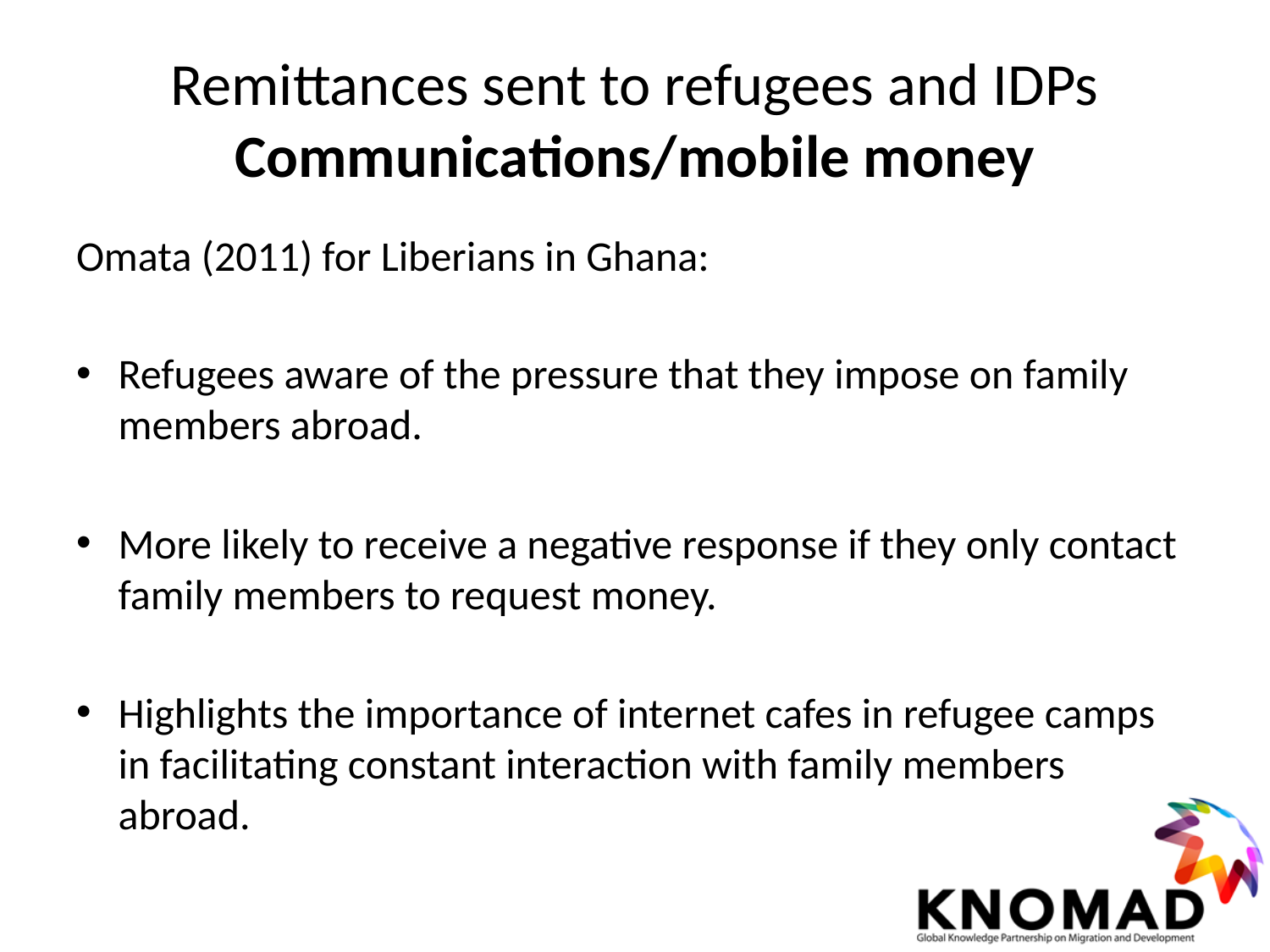

# Remittances sent to refugees and IDPs Communications/mobile money
Omata (2011) for Liberians in Ghana:

Refugees aware of the pressure that they impose on family members abroad.

More likely to receive a negative response if they only contact family members to request money.

Highlights the importance of internet cafes in refugee camps in facilitating constant interaction with family members abroad.